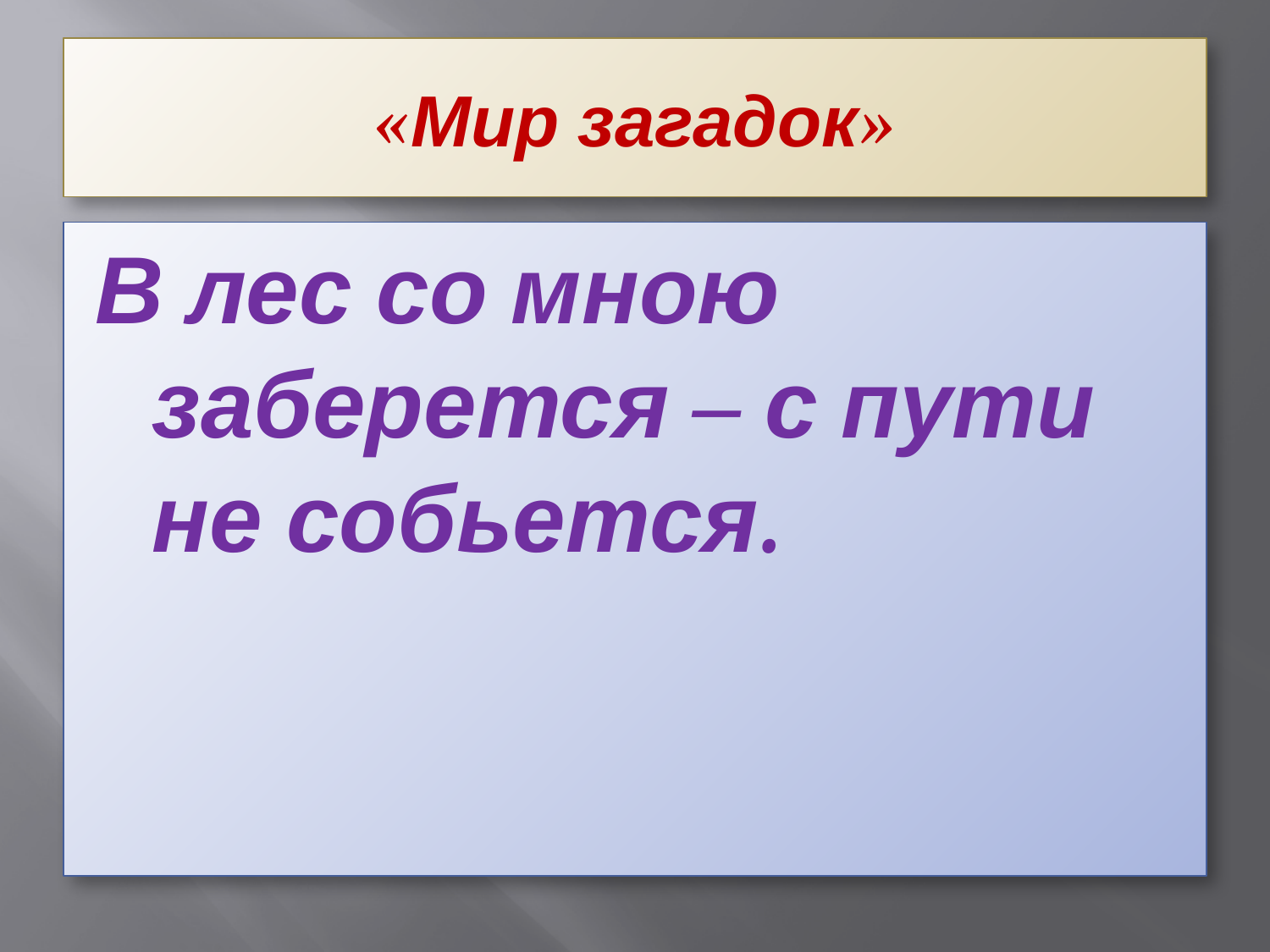

# «Мир загадок»
В лес со мною заберется – с пути не собьется.